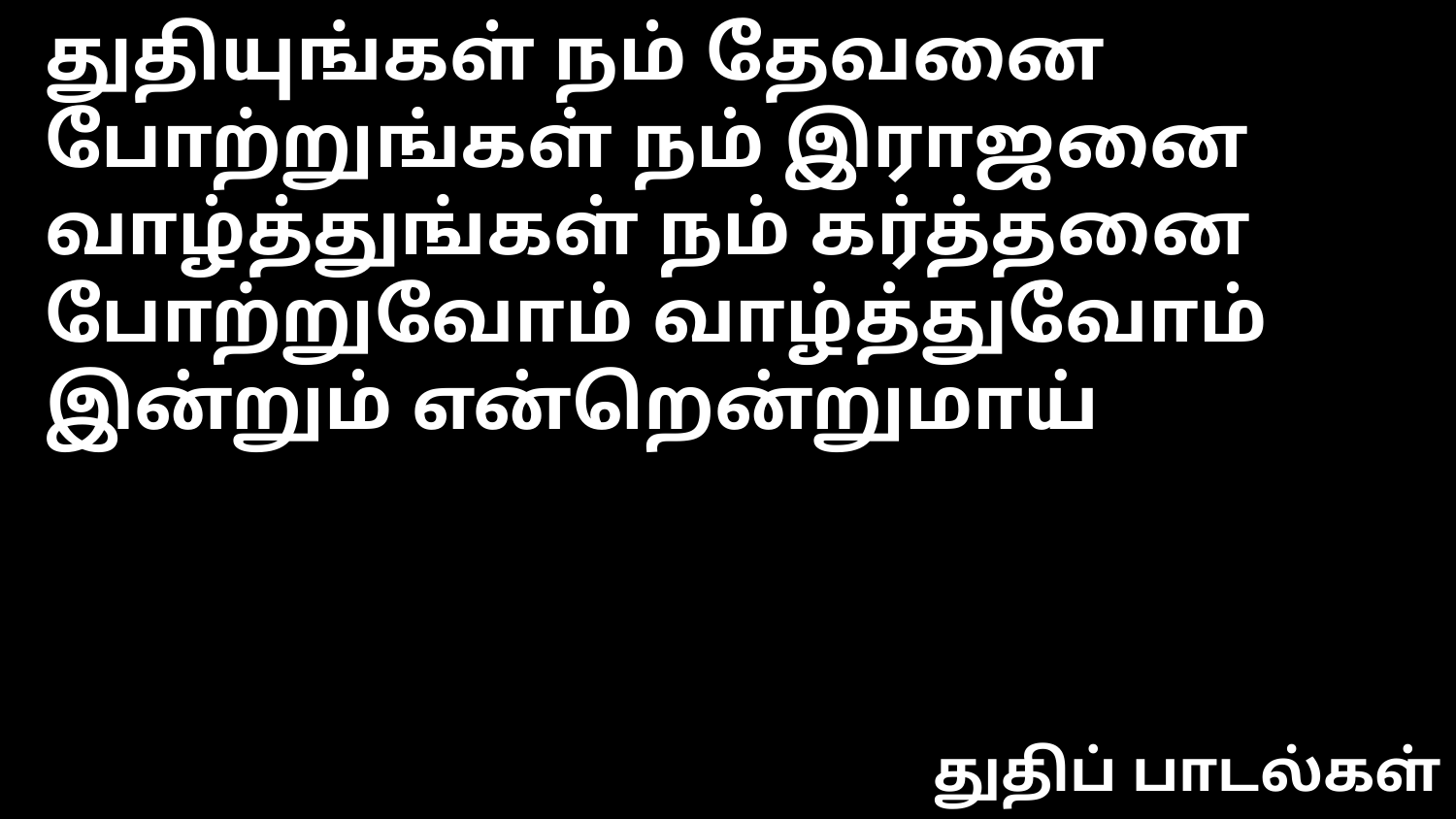

துதியுங்கள் நம் தேவனை
போற்றுங்கள் நம் இராஜனை
வாழ்த்துங்கள் நம் கர்த்தனை
போற்றுவோம் வாழ்த்துவோம்
இன்றும் என்றென்றுமாய்

துதிப் பாடல்கள்